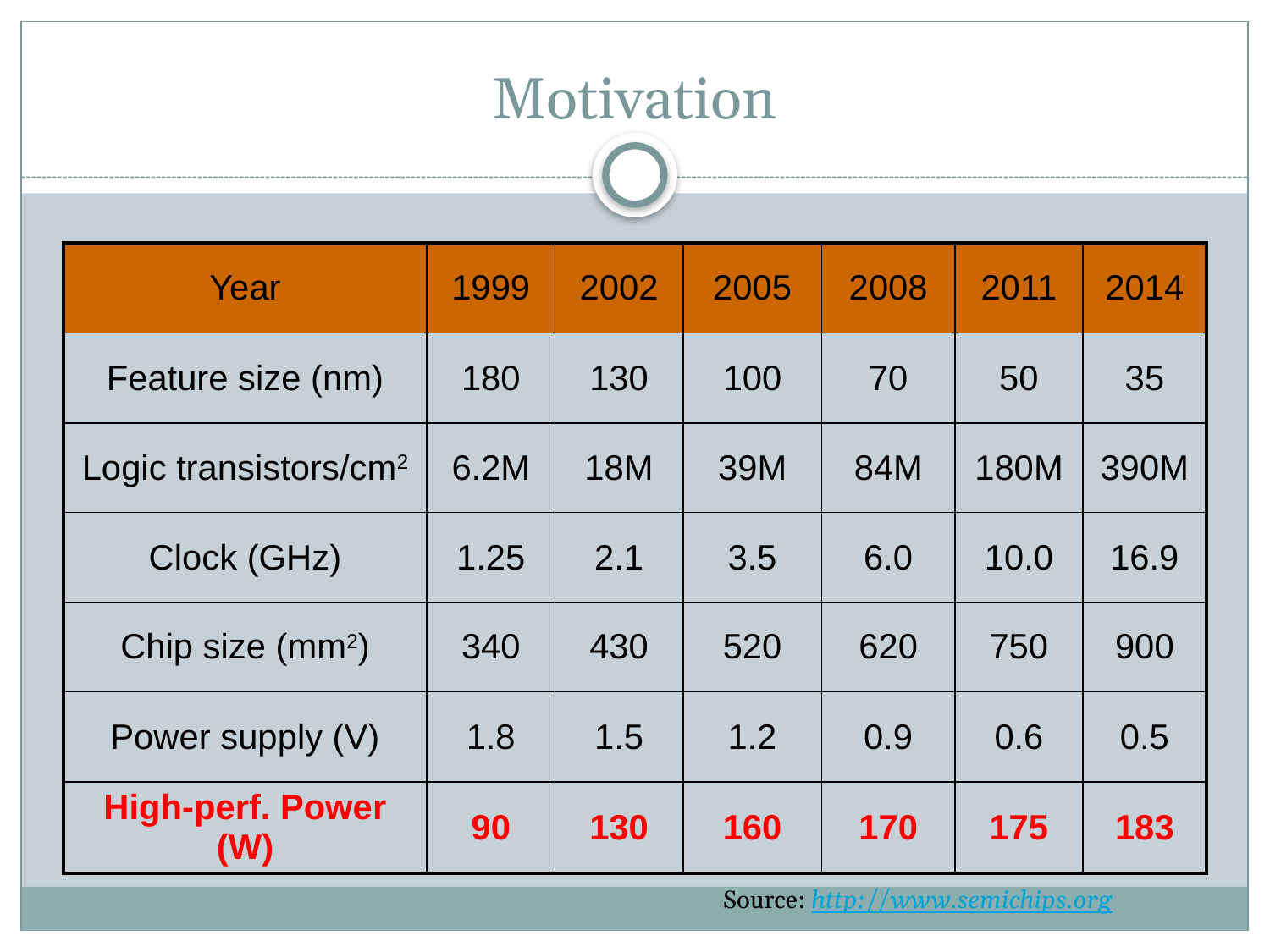

# Motivation
| Year | 1999 | 2002 | 2005 | 2008 | 2011 | 2014 |
| --- | --- | --- | --- | --- | --- | --- |
| Feature size (nm) | 180 | 130 | 100 | 70 | 50 | 35 |
| Logic transistors/cm2 | 6.2M | 18M | 39M | 84M | 180M | 390M |
| Clock (GHz) | 1.25 | 2.1 | 3.5 | 6.0 | 10.0 | 16.9 |
| Chip size (mm2) | 340 | 430 | 520 | 620 | 750 | 900 |
| Power supply (V) | 1.8 | 1.5 | 1.2 | 0.9 | 0.6 | 0.5 |
| High-perf. Power (W) | 90 | 130 | 160 | 170 | 175 | 183 |
Source: http://www.semichips.org